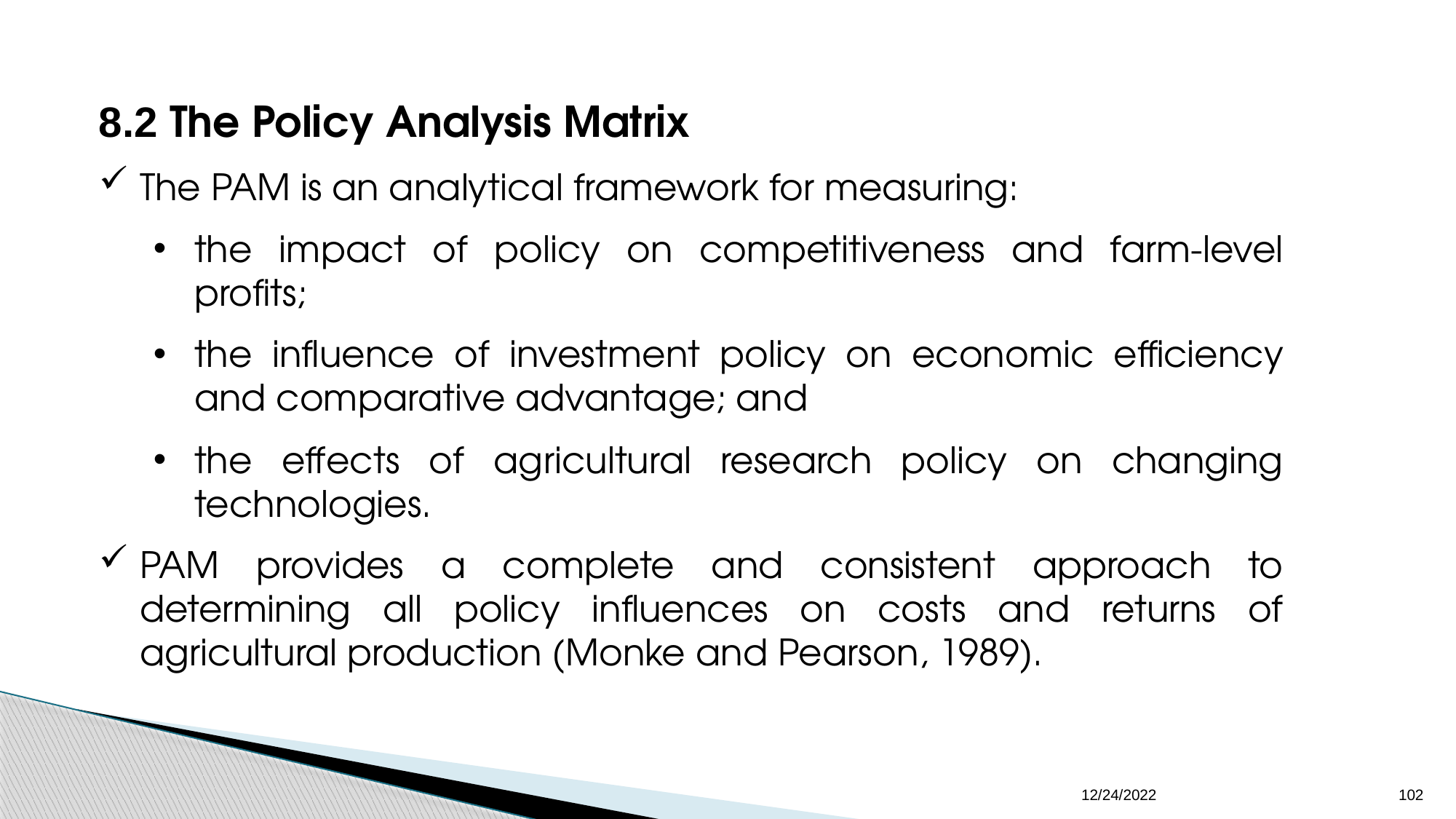

8.2 The Policy Analysis Matrix
The PAM is an analytical framework for measuring:
the impact of policy on competitiveness and farm-level profits;
the influence of investment policy on economic efficiency and comparative advantage; and
the effects of agricultural research policy on changing technologies.
PAM provides a complete and consistent approach to determining all policy influences on costs and returns of agricultural production (Monke and Pearson, 1989).
12/24/2022
102